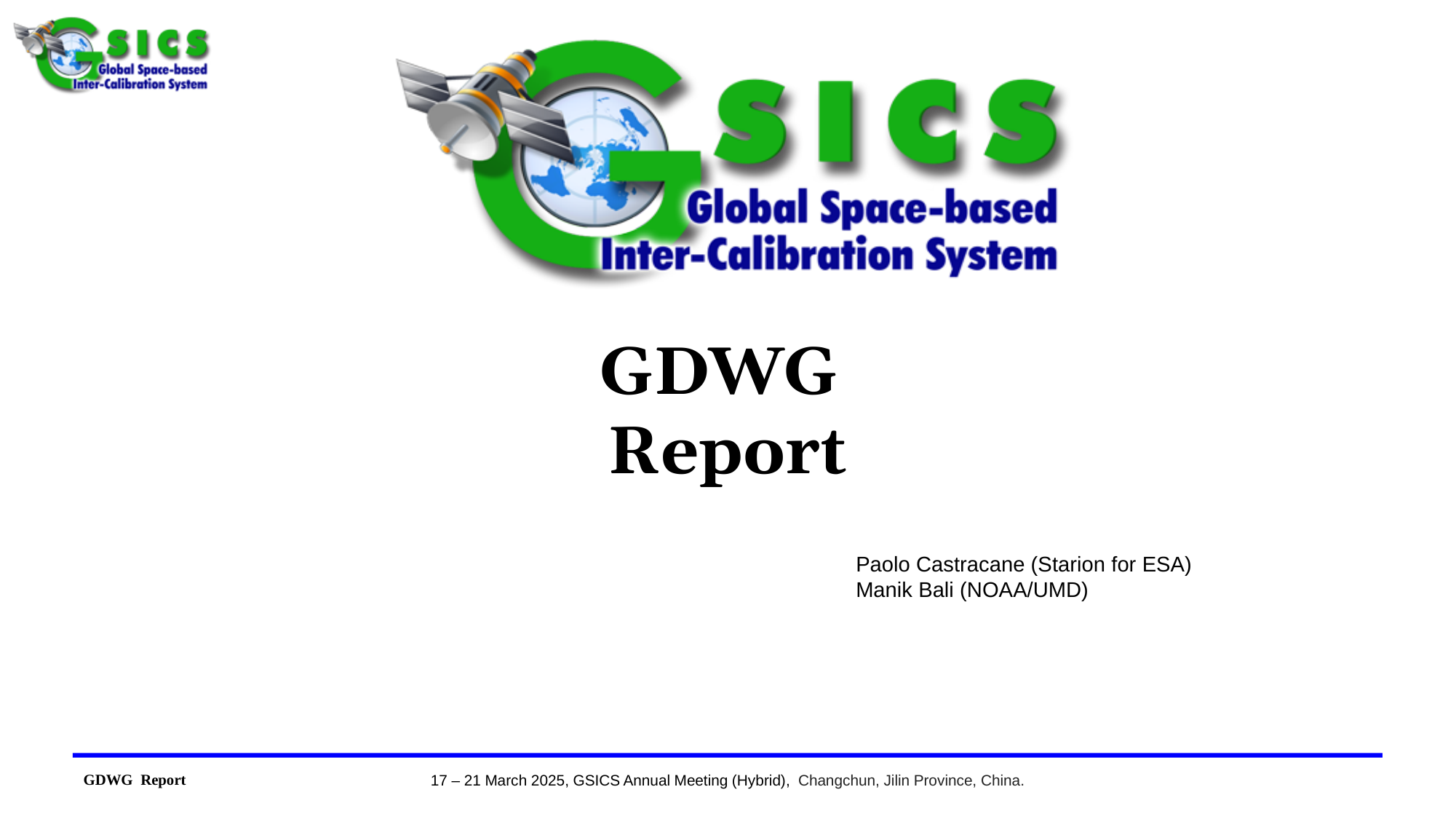

GDWG
Report
Paolo Castracane (Starion for ESA)
Manik Bali (NOAA/UMD)